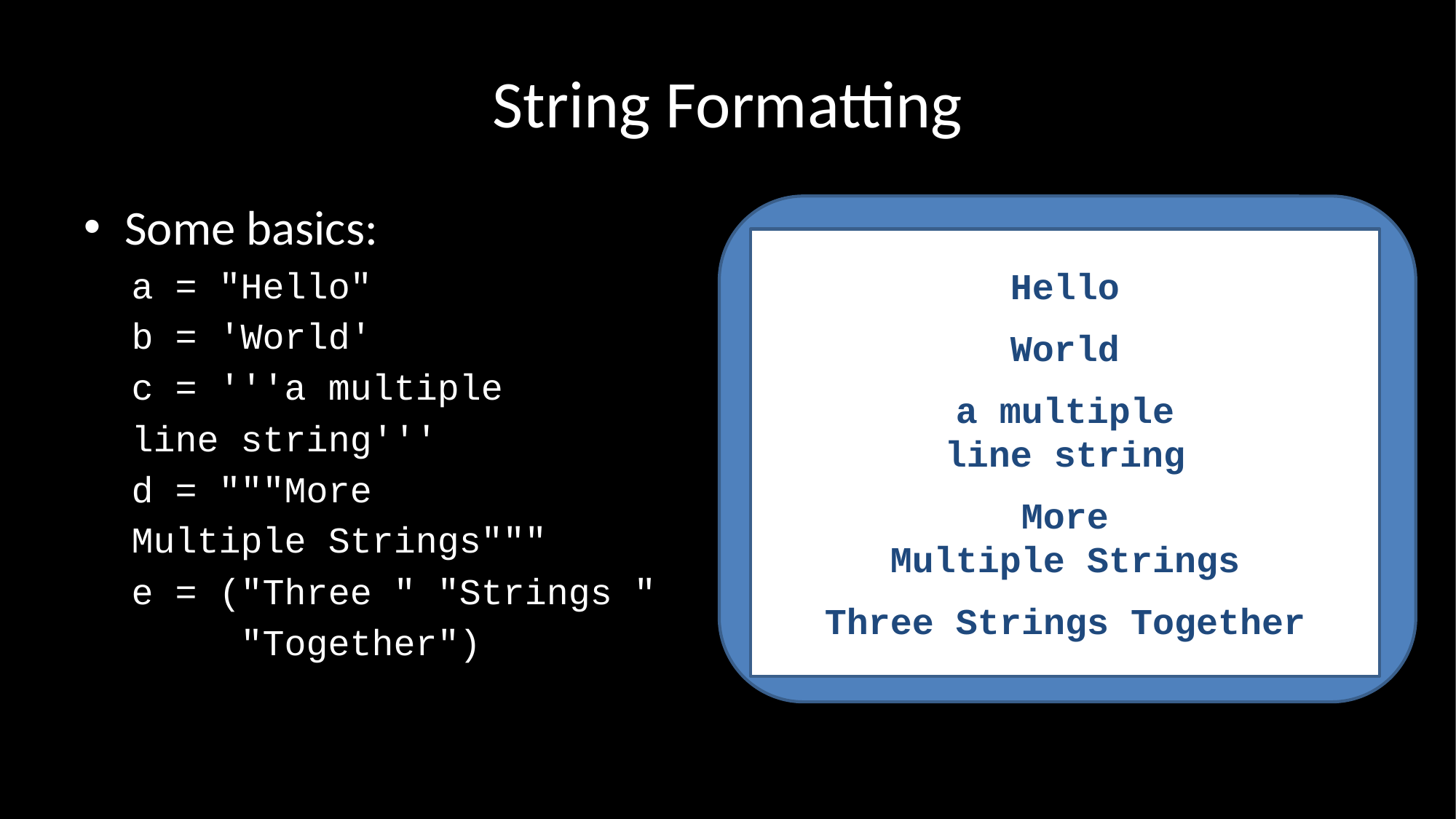

# String Formatting
Some basics:
a = "Hello"
b = 'World'
c = '''a multiple
line string'''
d = """More
Multiple Strings"""
e = ("Three " "Strings "
     "Together")

Hello

World

a multiple
line string

More
Multiple Strings

Three Strings Together